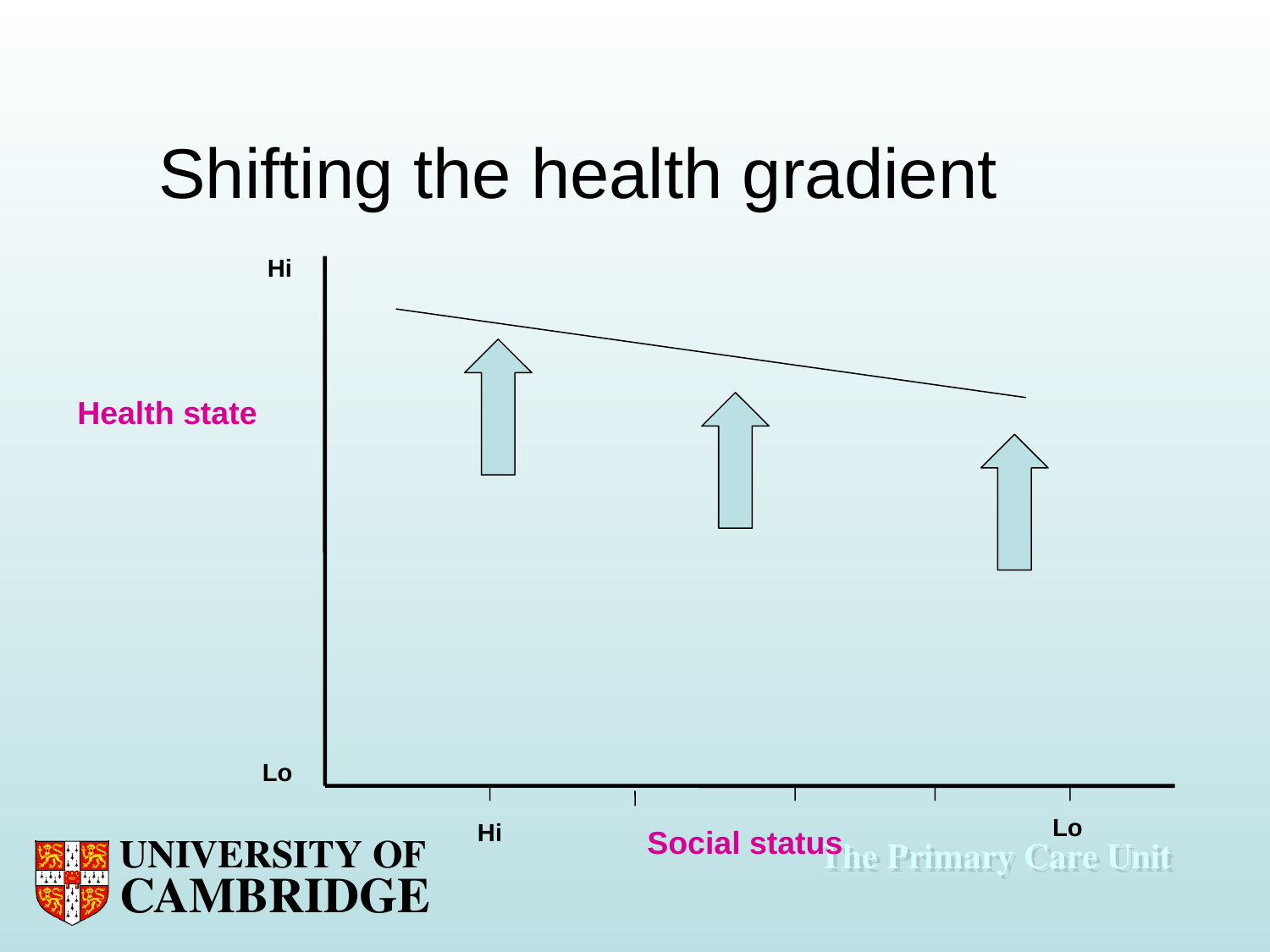

# Shifting the health gradient
Hi

Health state

Lo

Lo
Hi
Social status